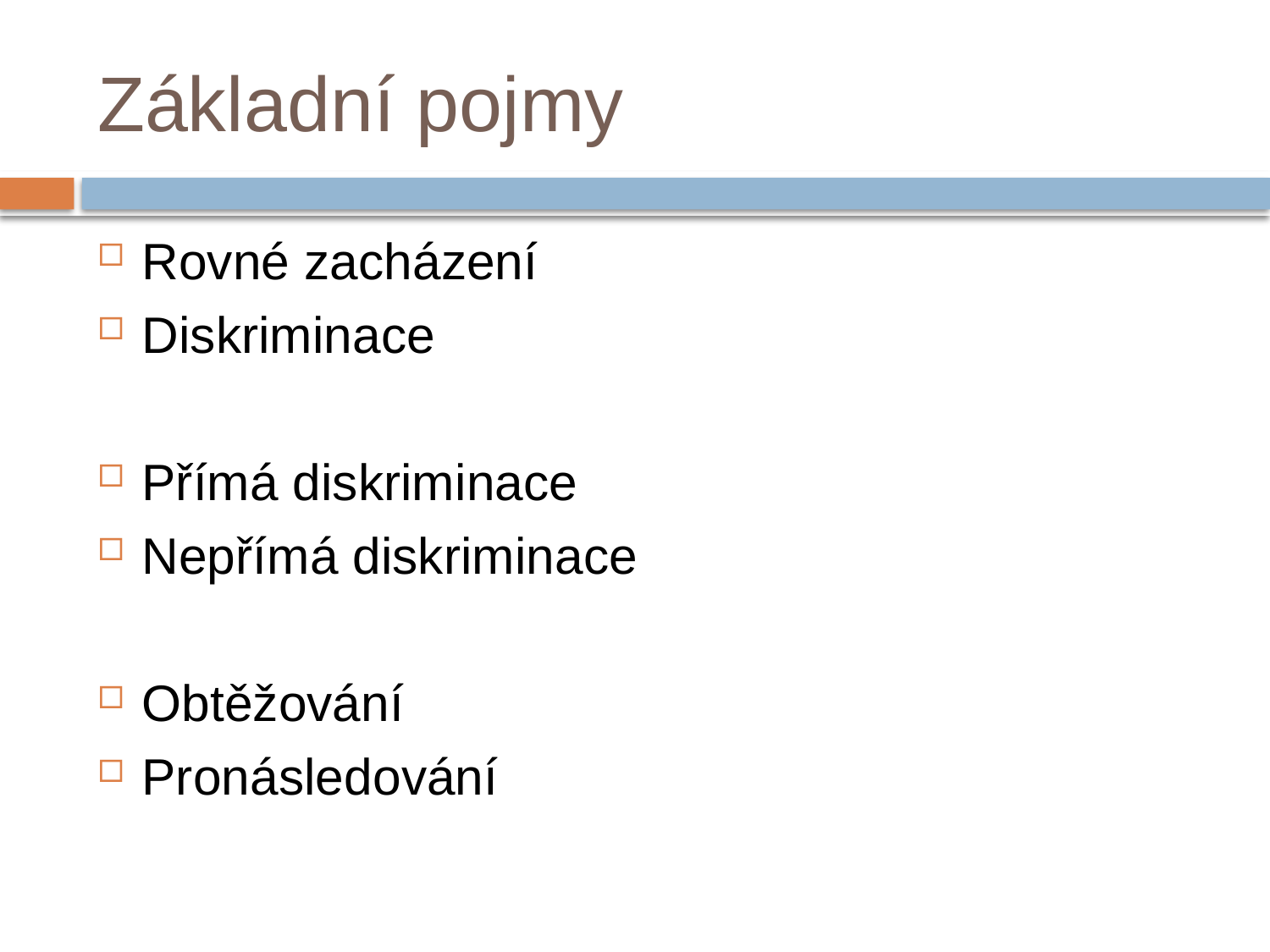

# Základní pojmy
Rovné zacházení
Diskriminace

Přímá diskriminace
Nepřímá diskriminace

Obtěžování
Pronásledování